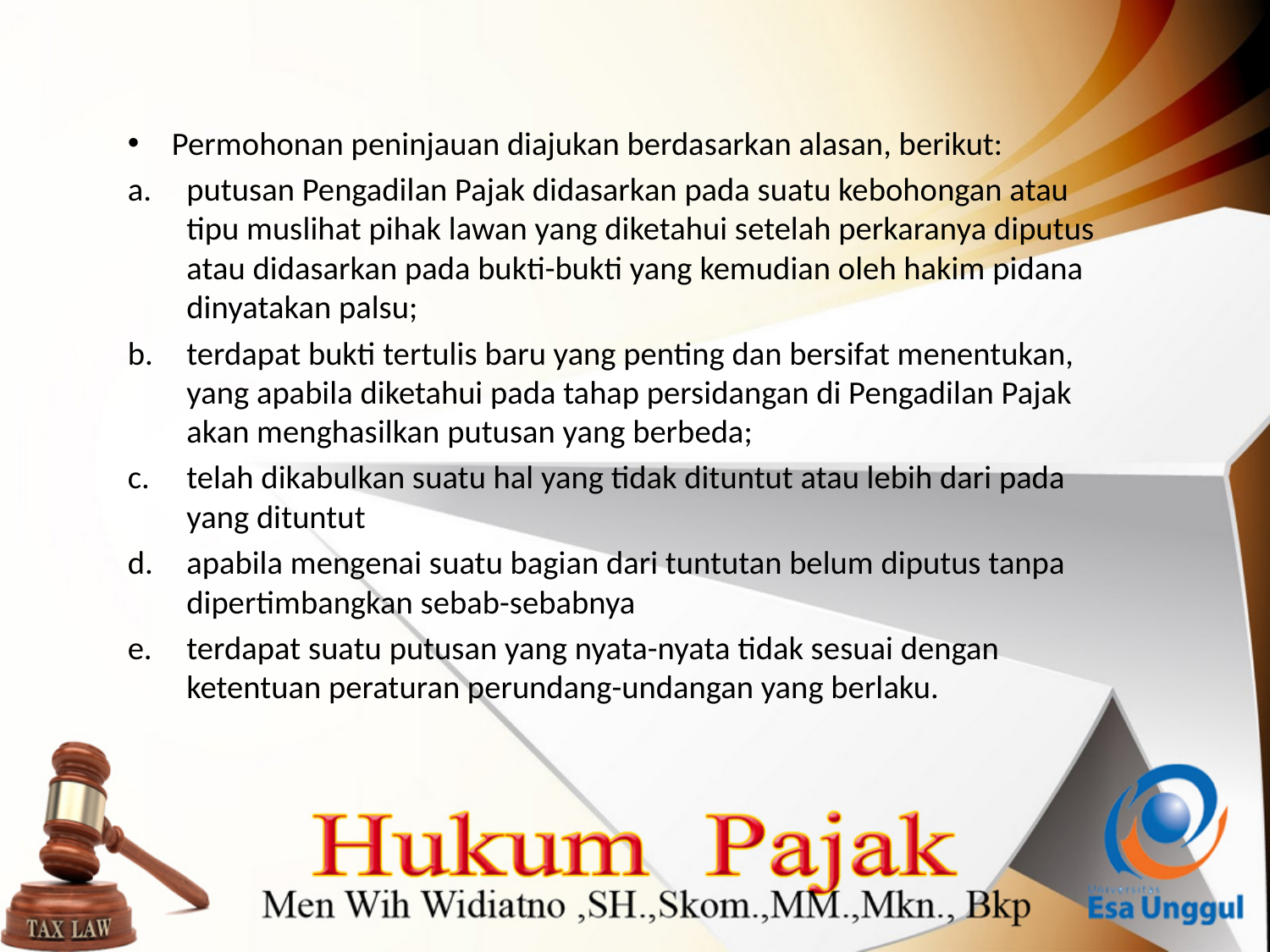

Permohonan peninjauan diajukan berdasarkan alasan, berikut:
putusan Pengadilan Pajak didasarkan pada suatu kebohongan atau tipu muslihat pihak lawan yang diketahui setelah perkaranya diputus atau didasarkan pada bukti-bukti yang kemudian oleh hakim pidana dinyatakan palsu;
terdapat bukti tertulis baru yang penting dan bersifat menentukan, yang apabila diketahui pada tahap persidangan di Pengadilan Pajak akan menghasilkan putusan yang berbeda;
telah dikabulkan suatu hal yang tidak dituntut atau lebih dari pada yang dituntut
apabila mengenai suatu bagian dari tuntutan belum diputus tanpa dipertimbangkan sebab-sebabnya
terdapat suatu putusan yang nyata-nyata tidak sesuai dengan ketentuan peraturan perundang-undangan yang berlaku.